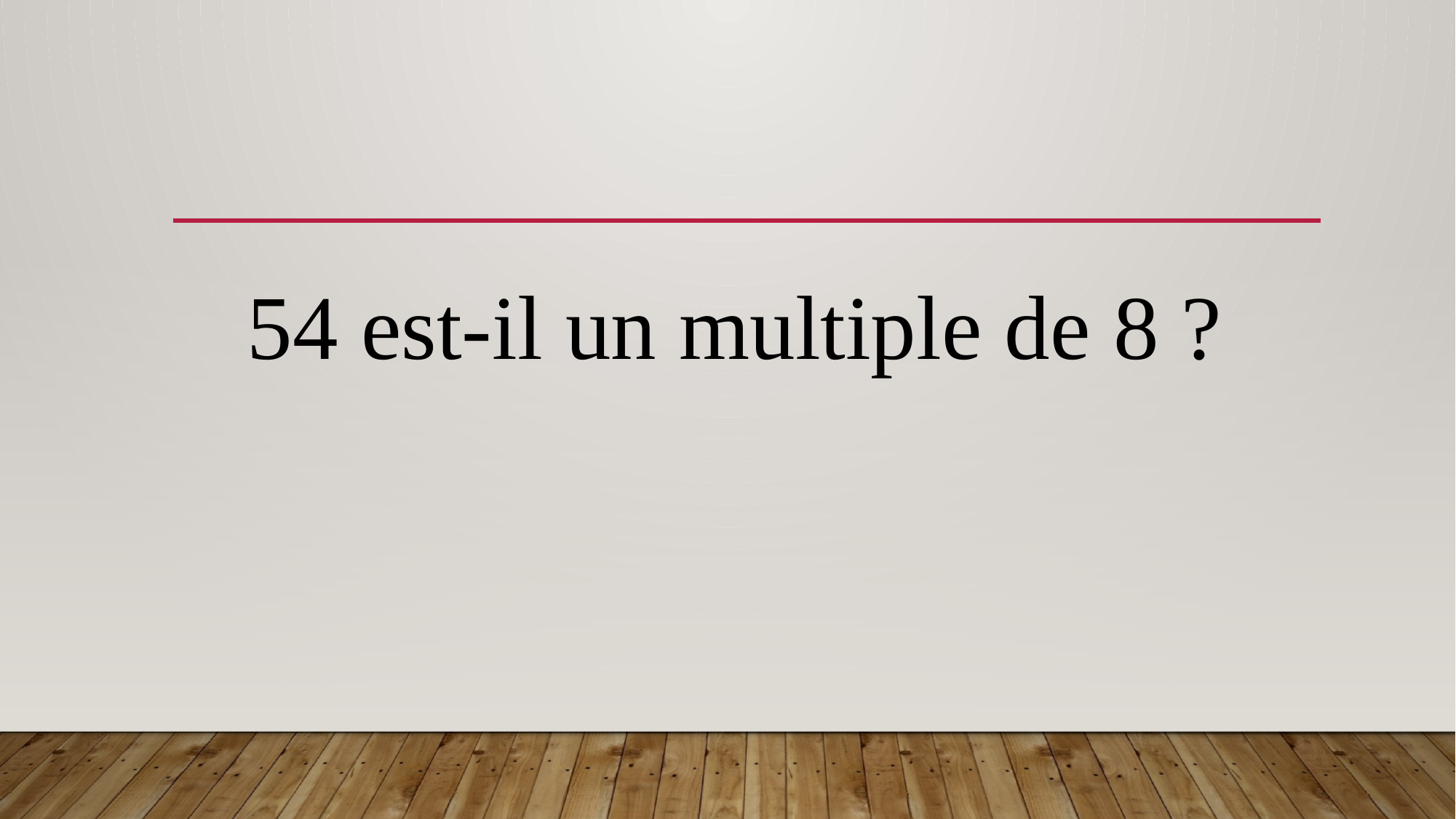

#
54 est-il un multiple de 8 ?